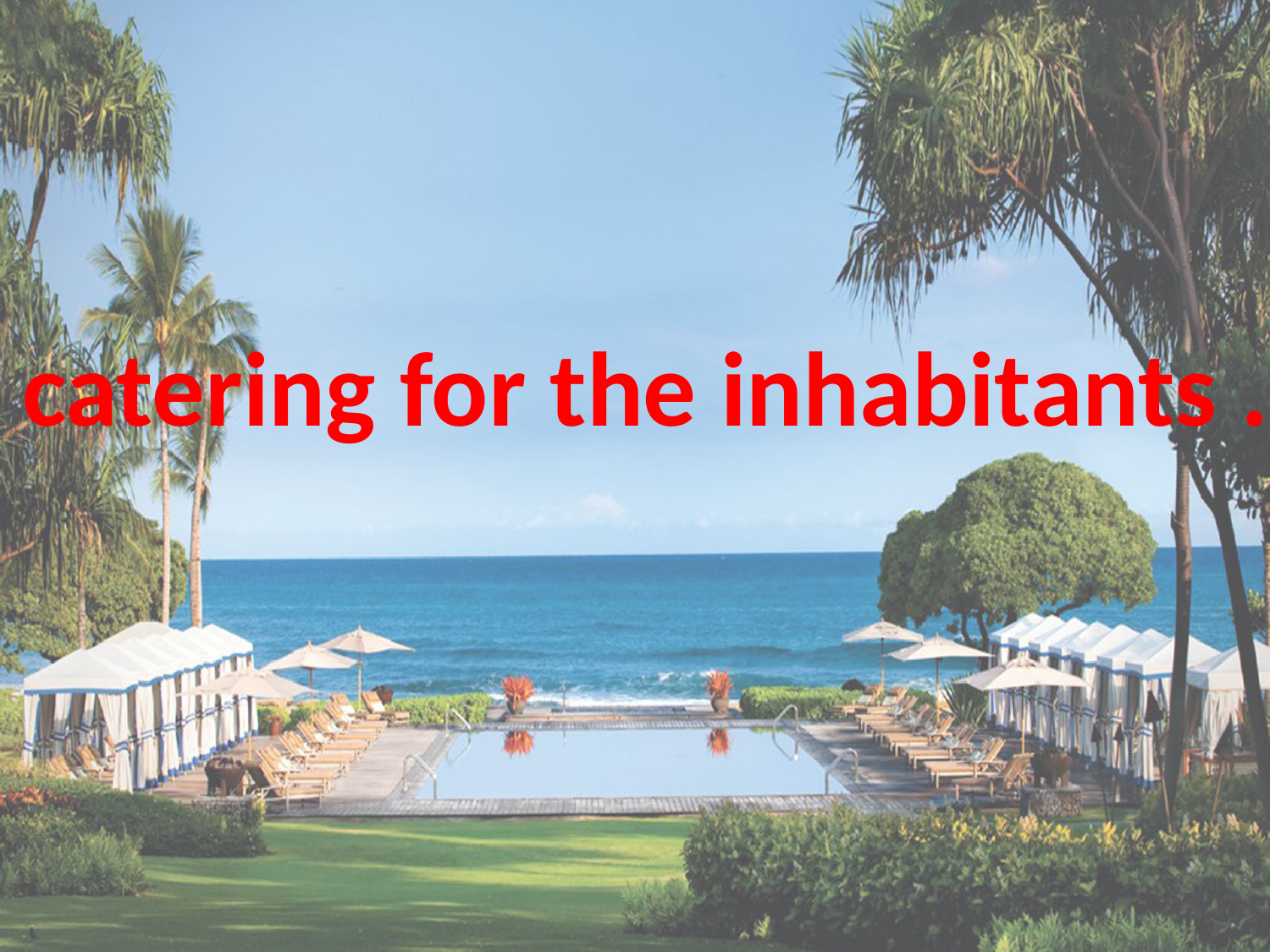

# .. catering for the inhabitants ..